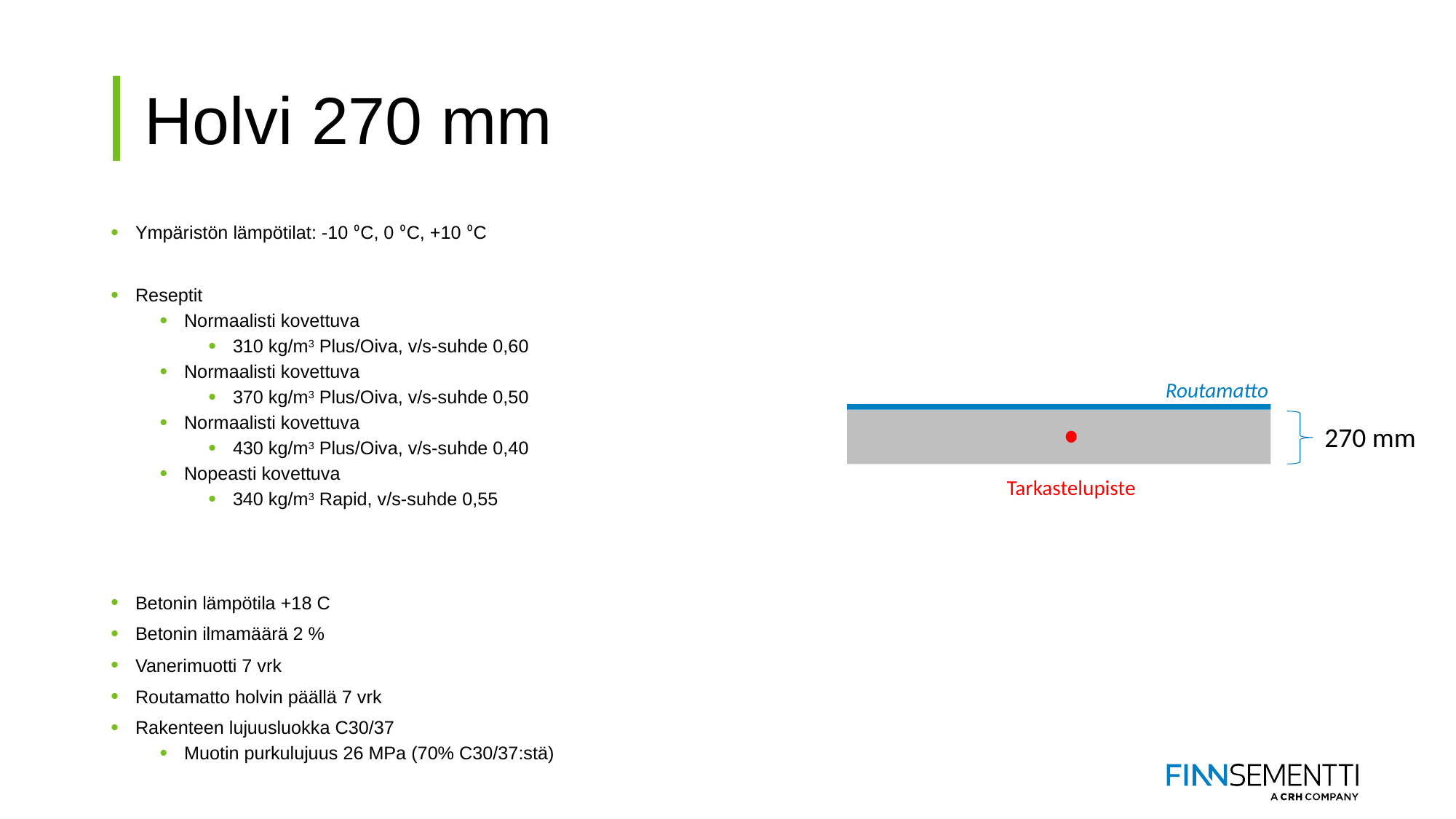

# Holvi 270 mm
Ympäristön lämpötilat: -10 ⁰C, 0 ⁰C, +10 ⁰C

Reseptit
Normaalisti kovettuva
310 kg/m3 Plus/Oiva, v/s-suhde 0,60
Normaalisti kovettuva
370 kg/m3 Plus/Oiva, v/s-suhde 0,50
Normaalisti kovettuva
430 kg/m3 Plus/Oiva, v/s-suhde 0,40
Nopeasti kovettuva
340 kg/m3 Rapid, v/s-suhde 0,55

Betonin lämpötila +18 C
Betonin ilmamäärä 2 %
Vanerimuotti 7 vrk
Routamatto holvin päällä 7 vrk
Rakenteen lujuusluokka C30/37
Muotin purkulujuus 26 MPa (70% C30/37:stä)

Routamatto

270 mm

Tarkastelupiste